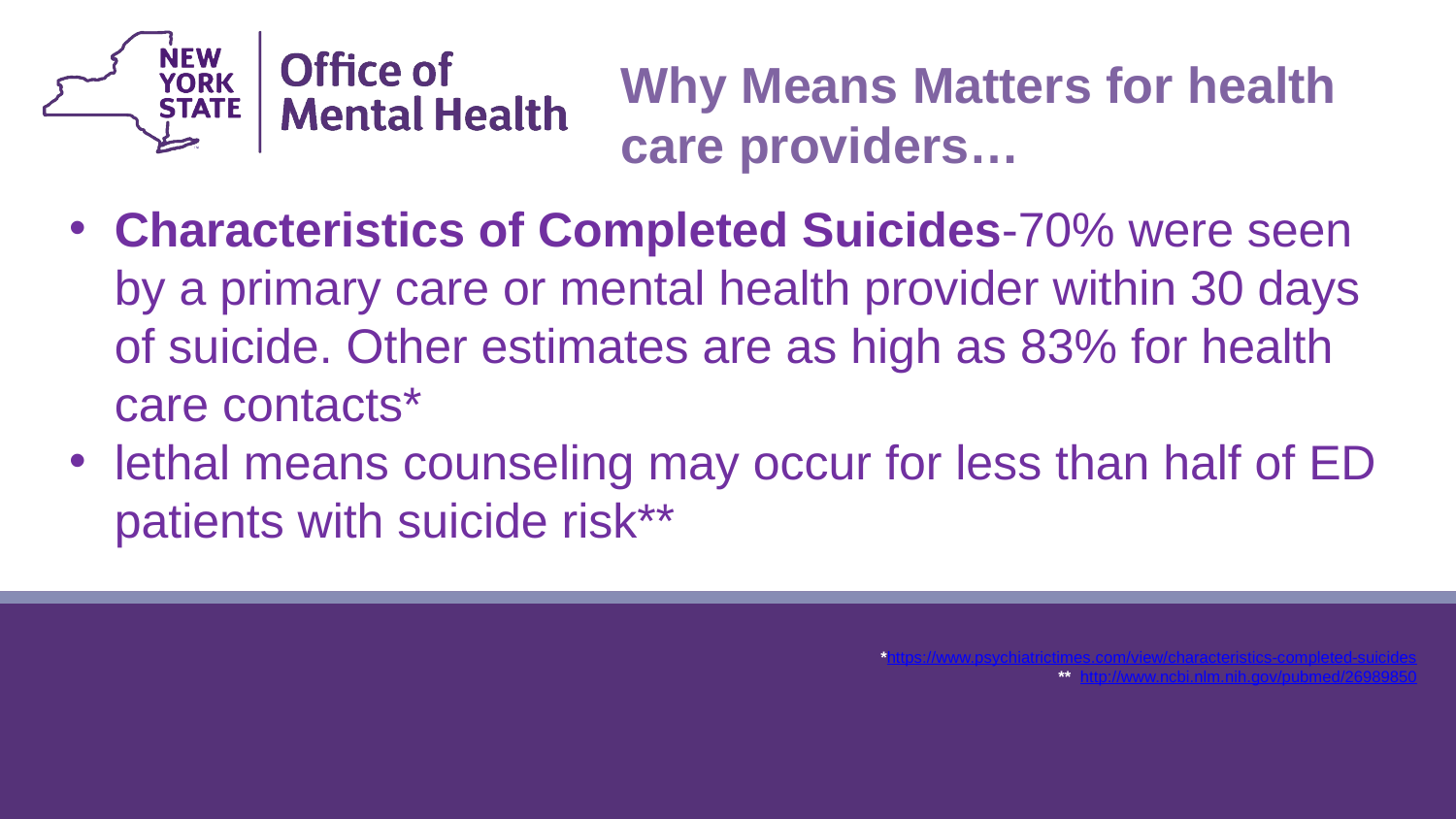

Why Means Matters for health care providers…
Characteristics of Completed Suicides-70% were seen by a primary care or mental health provider within 30 days of suicide. Other estimates are as high as 83% for health care contacts*
lethal means counseling may occur for less than half of ED patients with suicide risk**
*https://www.psychiatrictimes.com/view/characteristics-completed-suicides
**  http://www.ncbi.nlm.nih.gov/pubmed/26989850